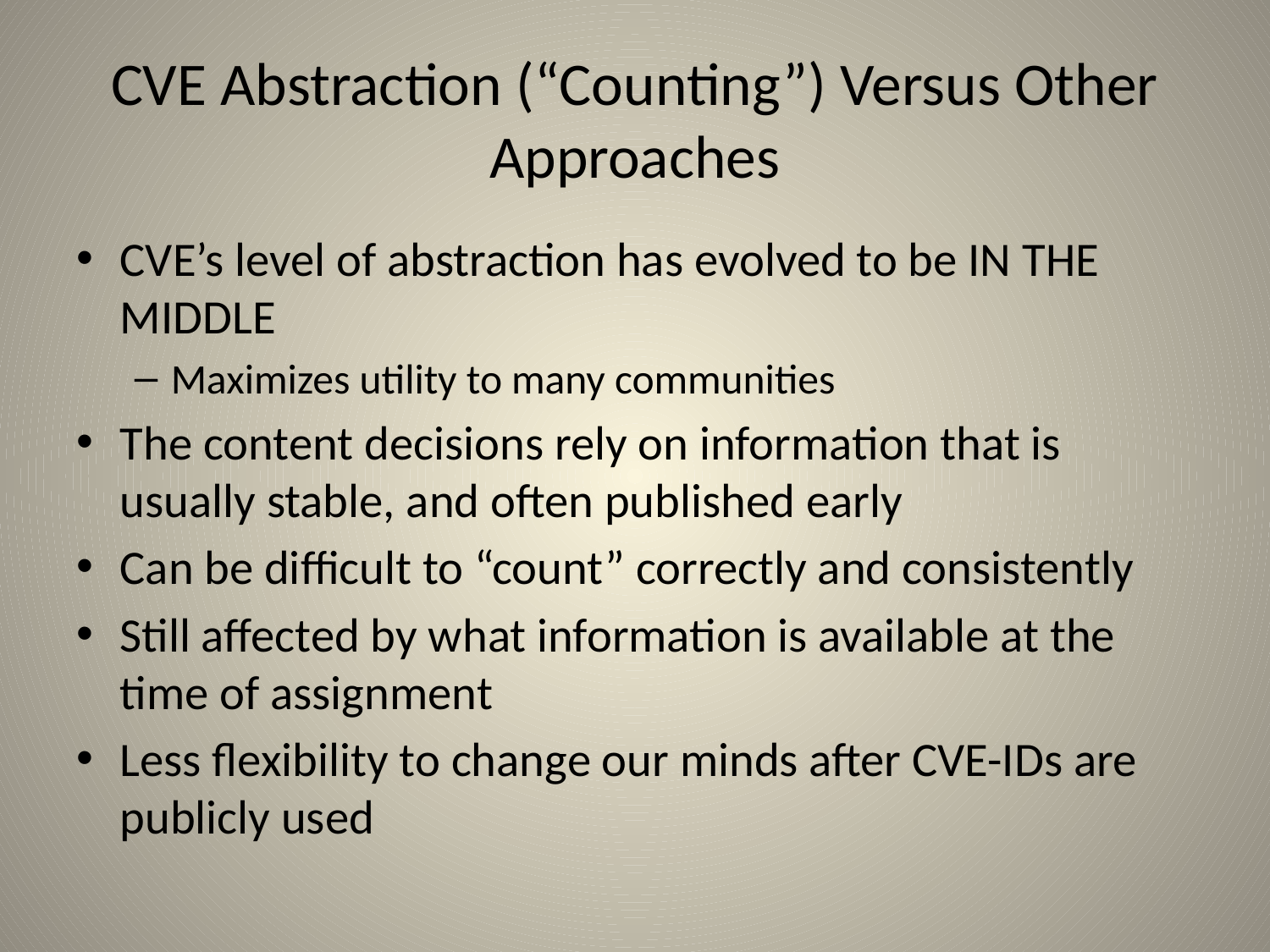

# CVE Abstraction (“Counting”) Versus Other Approaches
CVE’s level of abstraction has evolved to be IN THE MIDDLE
Maximizes utility to many communities
The content decisions rely on information that is usually stable, and often published early
Can be difficult to “count” correctly and consistently
Still affected by what information is available at the time of assignment
Less flexibility to change our minds after CVE-IDs are publicly used